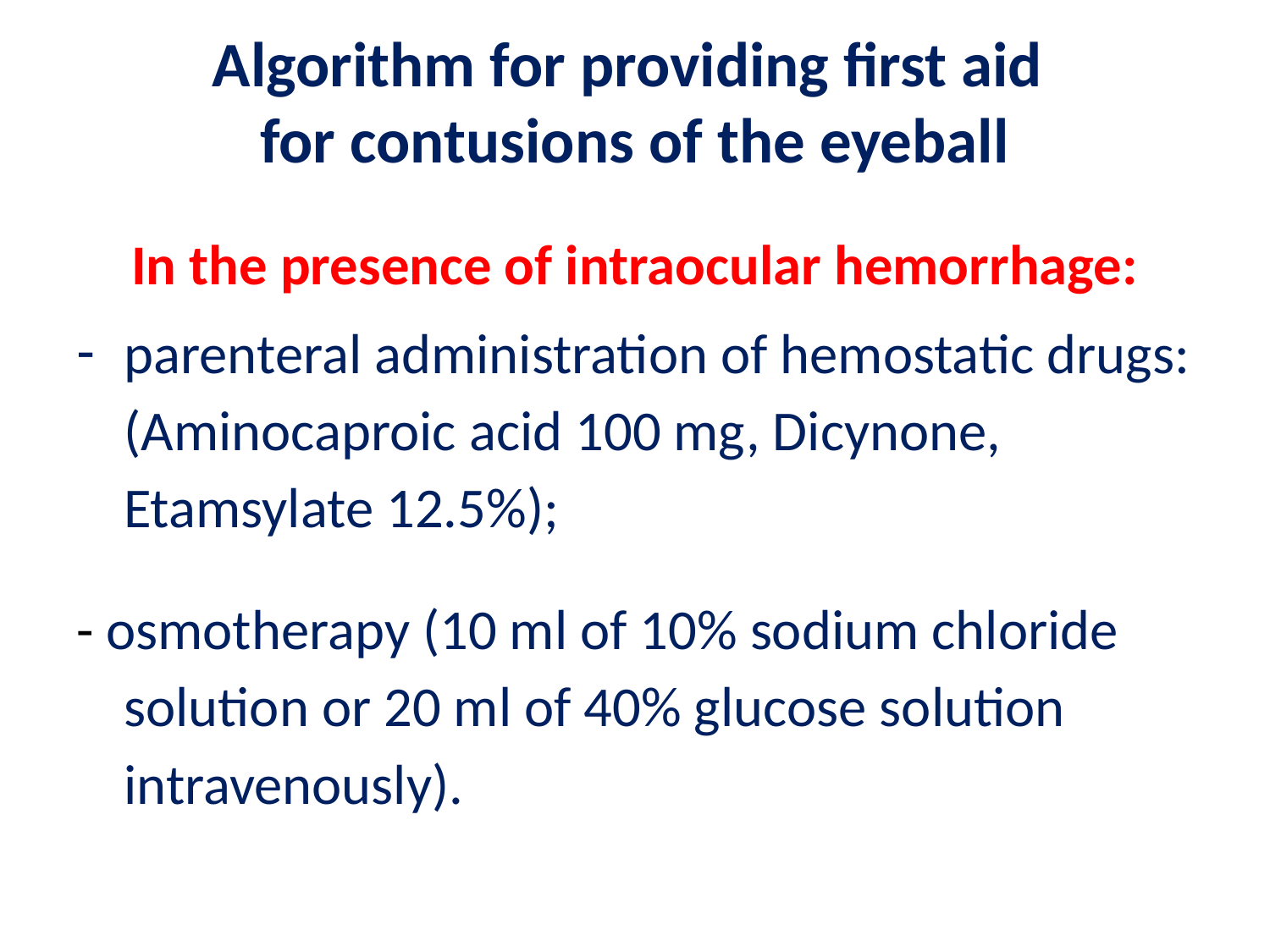

# Algorithm for providing first aid for contusions of the eyeball
In the presence of intraocular hemorrhage:
parenteral administration of hemostatic drugs: (Aminocaproic acid 100 mg, Dicynone, Etamsylate 12.5%);

- osmotherapy (10 ml of 10% sodium chloride solution or 20 ml of 40% glucose solution intravenously).